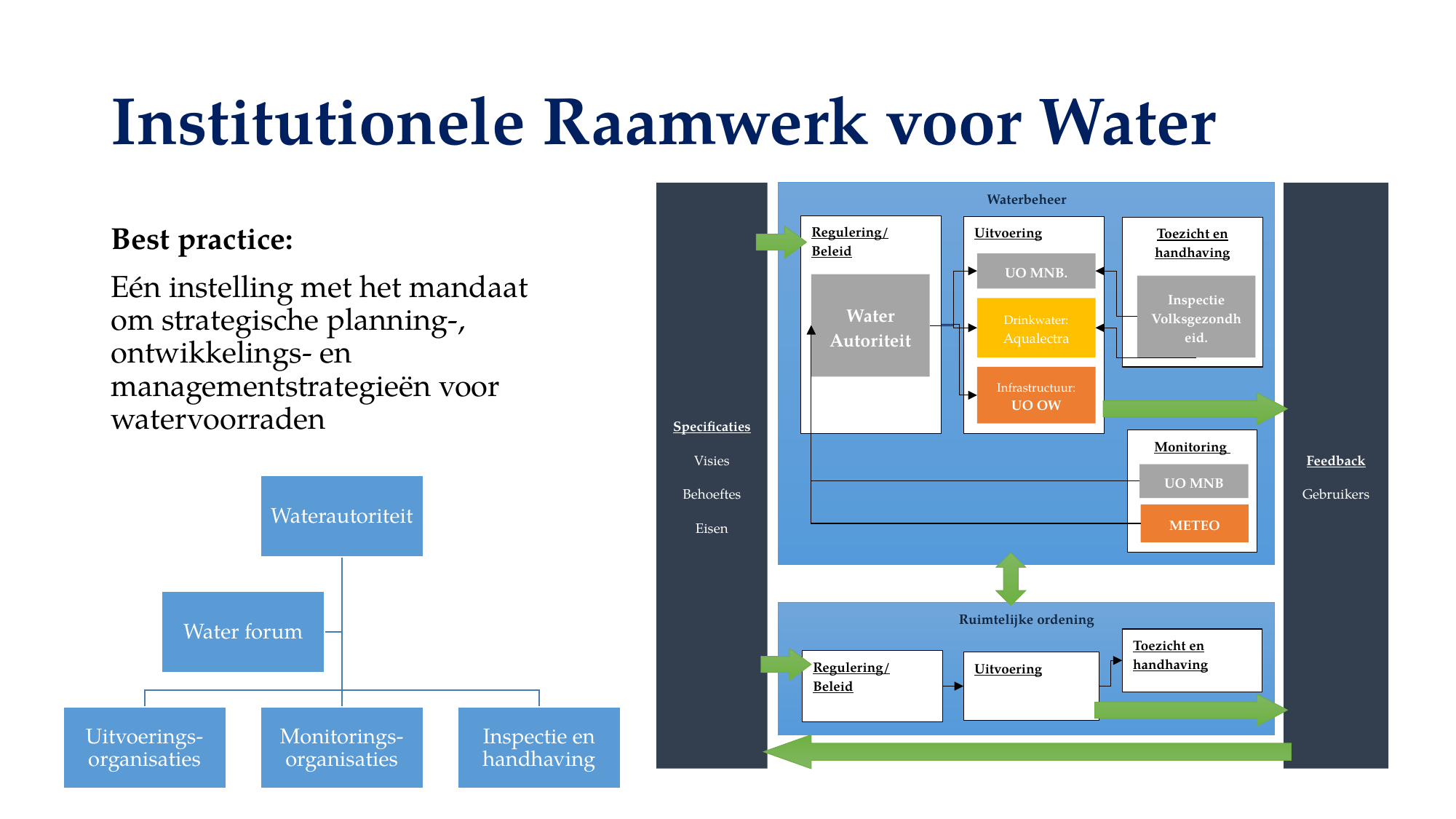

# Institutionele Raamwerk voor Water

Specificaties
Visies
Behoeftes
Eisen
Feedback
Gebruikers
Waterbeheer
Regulering/ Beleid
Water Autoriteit
Uitvoering
UO MNB.
Infrastructuur:
UO OW
Toezicht en handhaving
Inspectie Volksgezondheid.

Drinkwater:
Aqualectra

Monitoring
UO MNB
METEO

Ruimtelijke ordening
Toezicht en handhaving

Regulering/ Beleid
Uitvoering

Best practice:
Eén instelling met het mandaat om strategische planning-, ontwikkelings- en managementstrategieën voor watervoorraden
Waterautoriteit
Uitvoerings-organisaties
Monitorings-organisaties
Inspectie en handhaving
Water forum